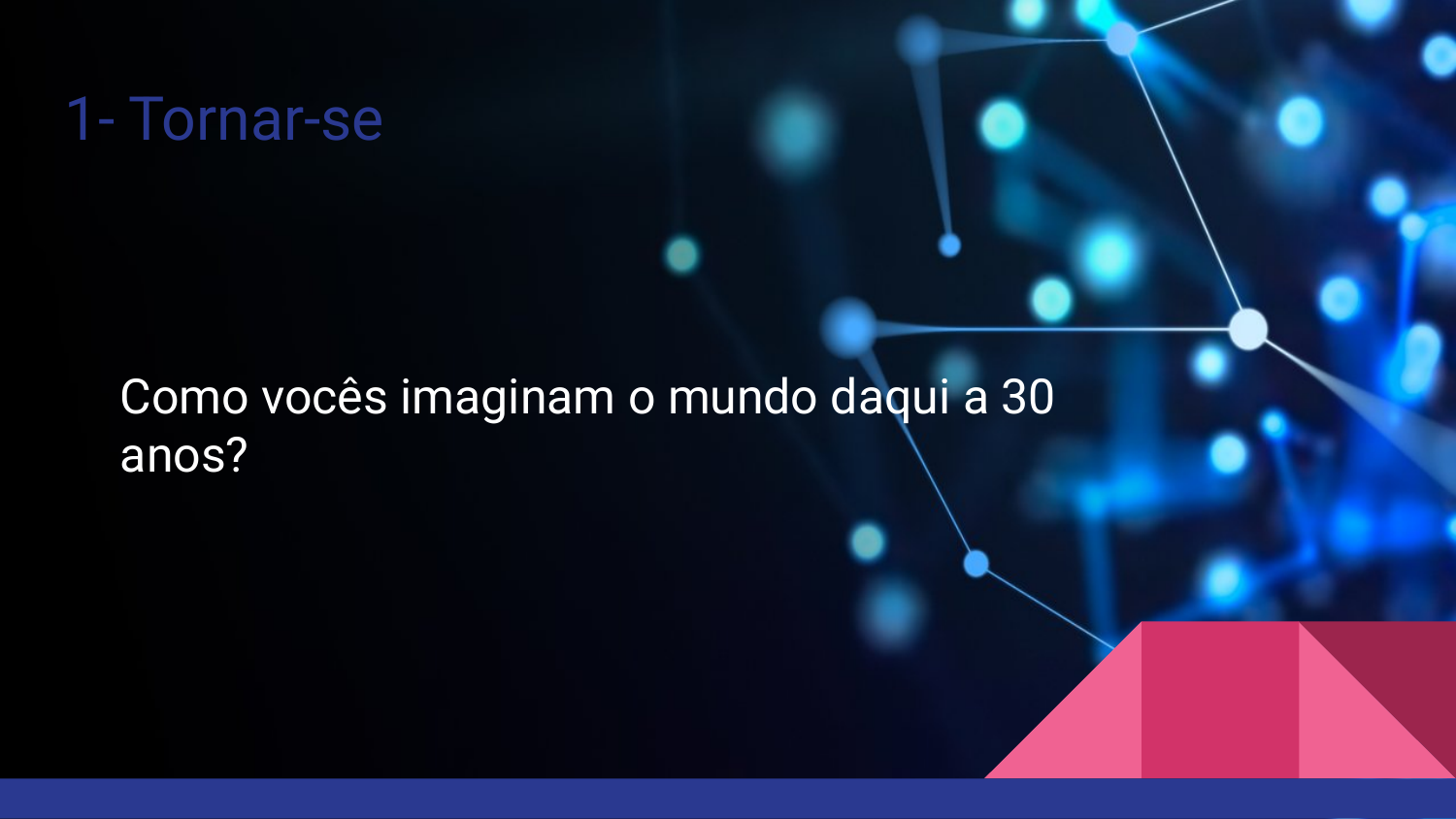

# 1- Tornar-se
Como vocês imaginam o mundo daqui a 30 anos?